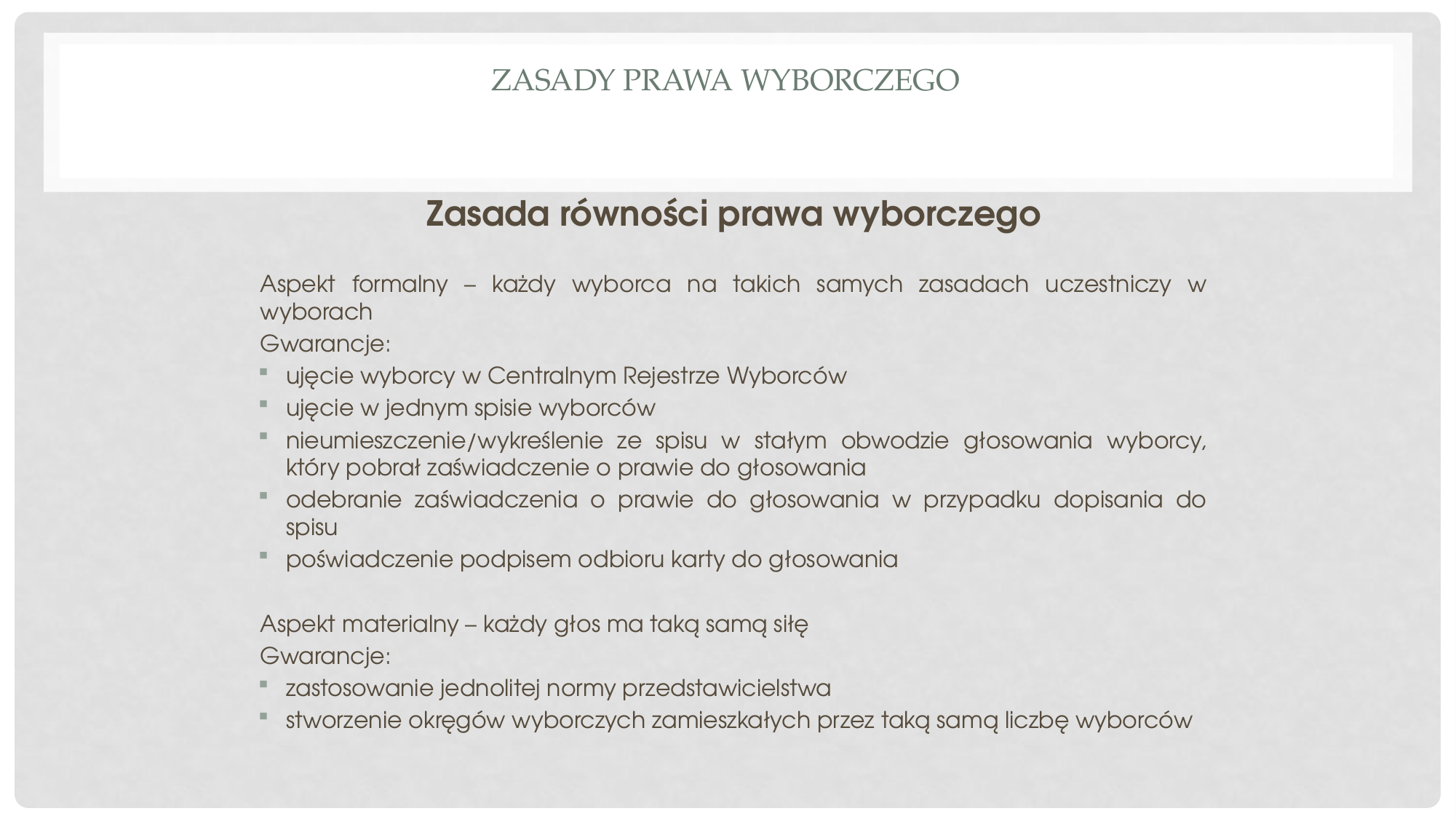

# Zasady prawa wyborczego
Zasada równości prawa wyborczego

Aspekt formalny – każdy wyborca na takich samych zasadach uczestniczy w wyborach
Gwarancje:
ujęcie wyborcy w Centralnym Rejestrze Wyborców
ujęcie w jednym spisie wyborców
nieumieszczenie/wykreślenie ze spisu w stałym obwodzie głosowania wyborcy, który pobrał zaświadczenie o prawie do głosowania
odebranie zaświadczenia o prawie do głosowania w przypadku dopisania do spisu
poświadczenie podpisem odbioru karty do głosowania

Aspekt materialny – każdy głos ma taką samą siłę
Gwarancje:
zastosowanie jednolitej normy przedstawicielstwa
stworzenie okręgów wyborczych zamieszkałych przez taką samą liczbę wyborców